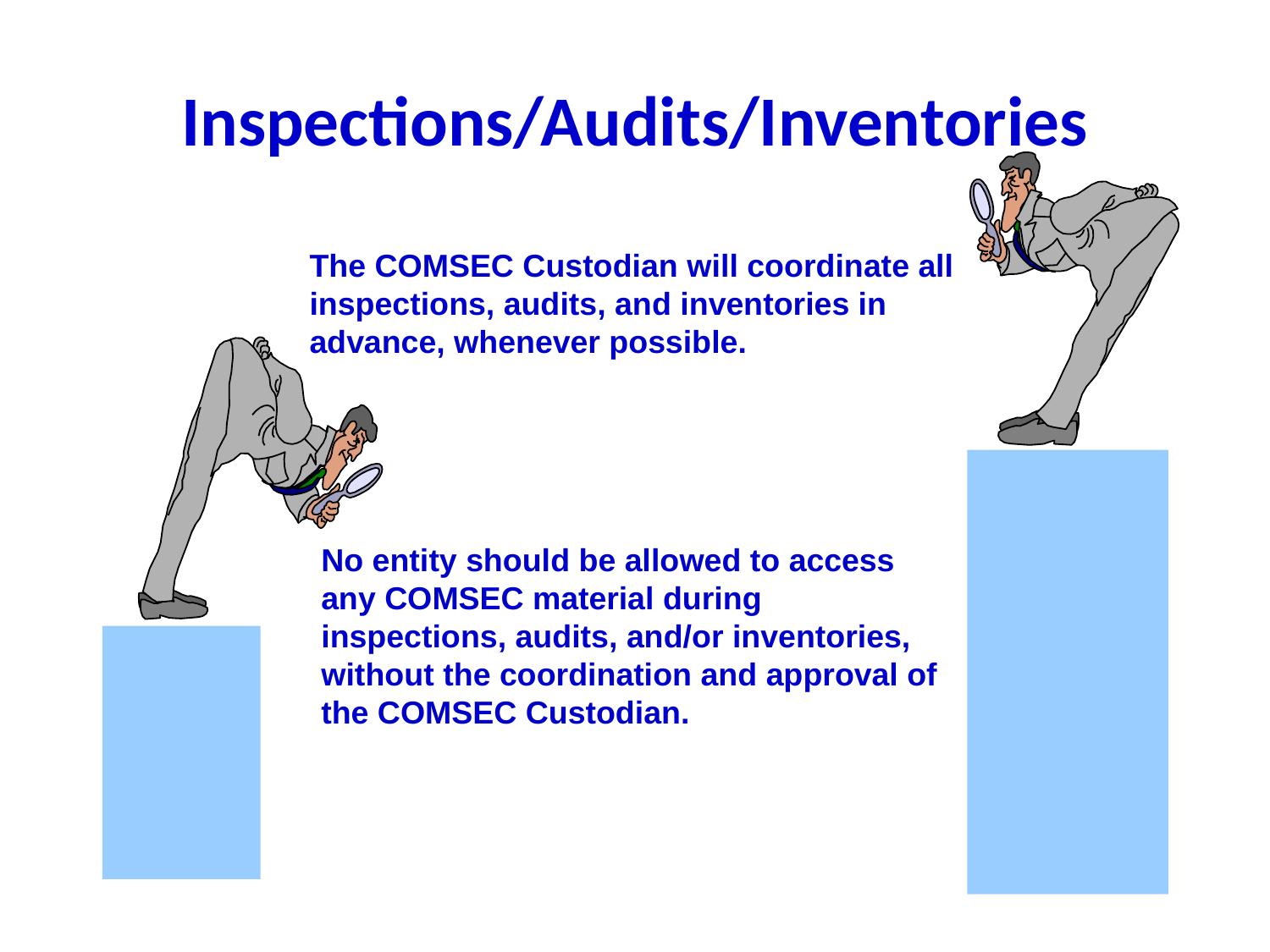

# Inspections/Audits/Inventories

The COMSEC Custodian will coordinate all inspections, audits, and inventories in advance, whenever possible.

No entity should be allowed to access any COMSEC material during inspections, audits, and/or inventories, without the coordination and approval of the COMSEC Custodian.